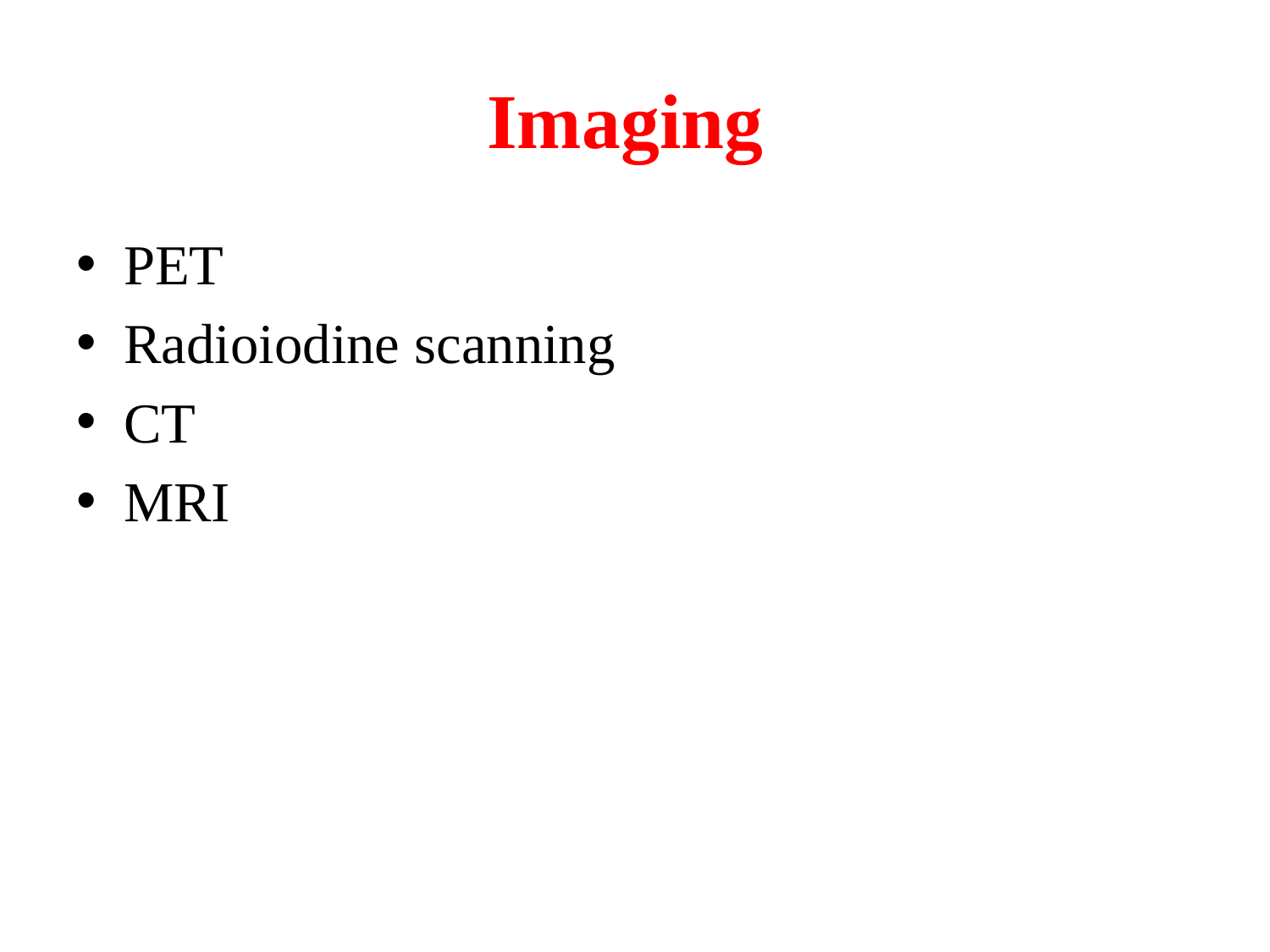

# Imaging
PET
Radioiodine scanning
CT
MRI